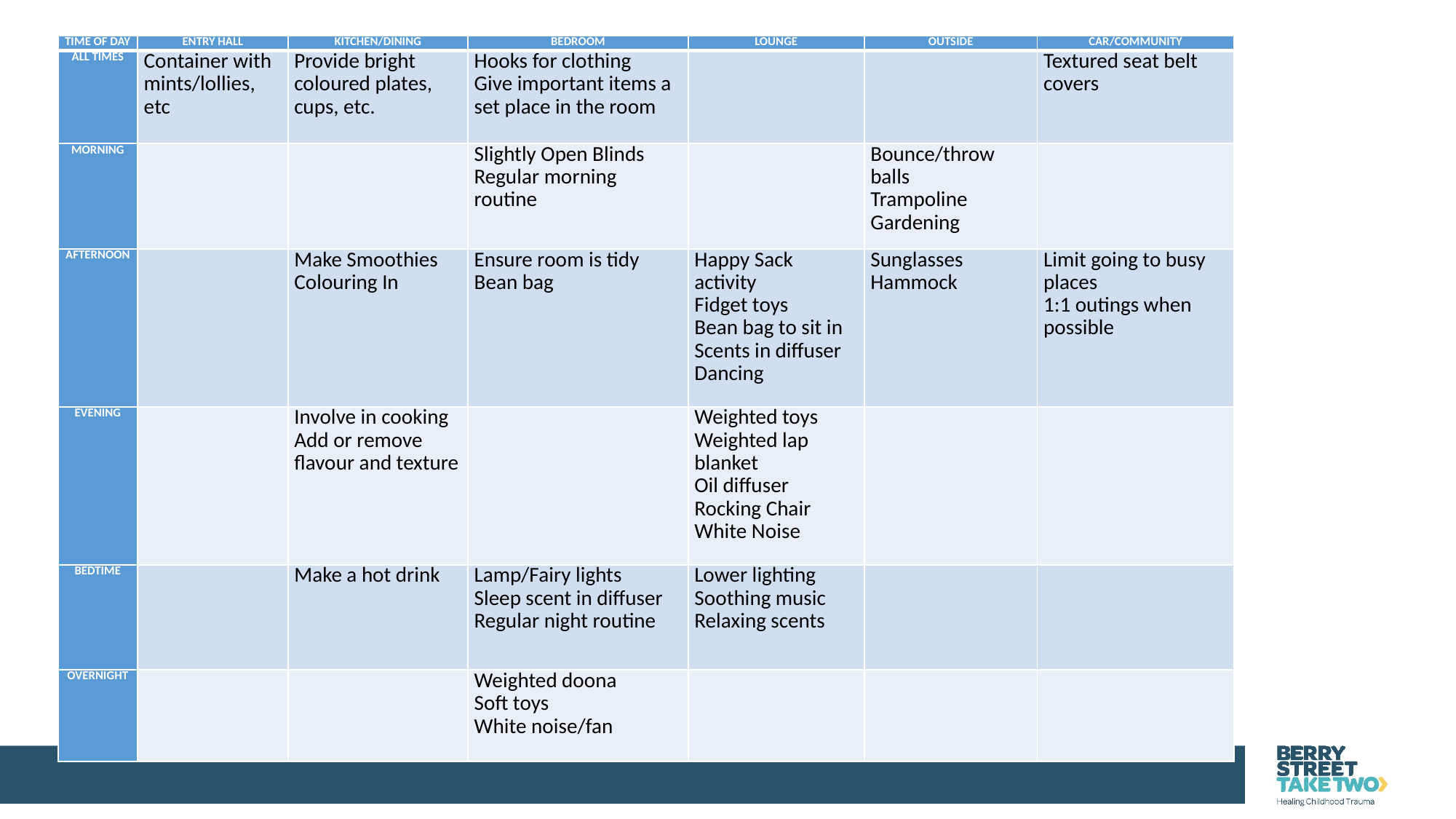

| TIME OF DAY | ENTRY HALL | KITCHEN/DINING | BEDROOM | LOUNGE | OUTSIDE | CAR/COMMUNITY |
| --- | --- | --- | --- | --- | --- | --- |
| ALL TIMES | Container with mints/lollies, etc | Provide bright coloured plates, cups, etc. | Hooks for clothing Give important items a set place in the room |  |  | Textured seat belt covers |
| MORNING |  |  | Slightly Open Blinds Regular morning routine |  | Bounce/throw balls Trampoline Gardening |  |
| AFTERNOON |  | Make Smoothies Colouring In | Ensure room is tidy Bean bag | Happy Sack activity Fidget toys Bean bag to sit in Scents in diffuser Dancing | Sunglasses Hammock | Limit going to busy places 1:1 outings when possible |
| EVENING |  | Involve in cooking Add or remove flavour and texture |  | Weighted toys Weighted lap blanket Oil diffuser Rocking Chair White Noise |  |  |
| BEDTIME |  | Make a hot drink | Lamp/Fairy lights Sleep scent in diffuser Regular night routine | Lower lighting Soothing music Relaxing scents |  |  |
| OVERNIGHT |  |  | Weighted doona Soft toys White noise/fan |  |  |  |
#